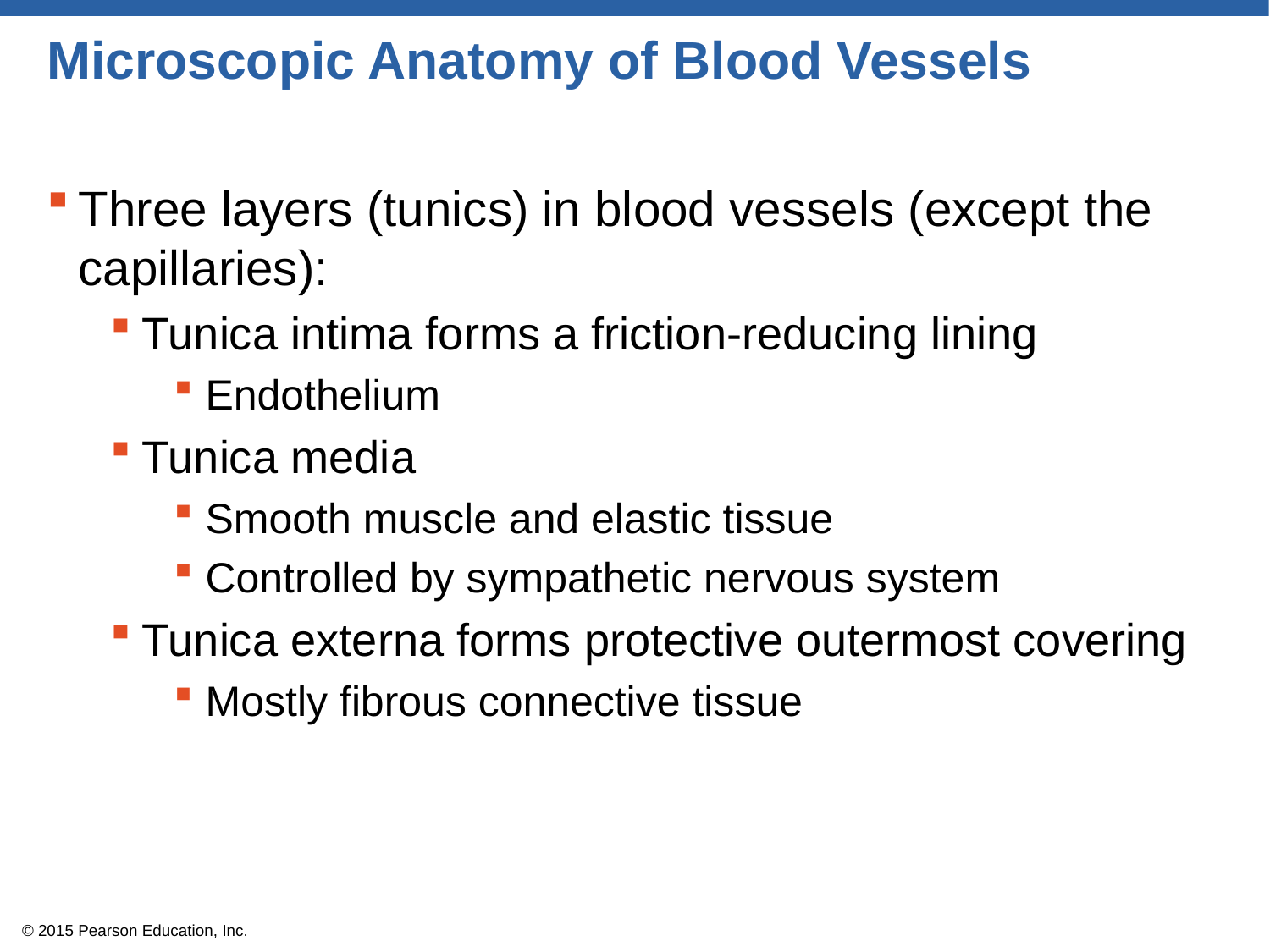

# Microscopic Anatomy of Blood Vessels
Three layers (tunics) in blood vessels (except the capillaries):
Tunica intima forms a friction-reducing lining
Endothelium
Tunica media
Smooth muscle and elastic tissue
Controlled by sympathetic nervous system
Tunica externa forms protective outermost covering
Mostly fibrous connective tissue
© 2015 Pearson Education, Inc.